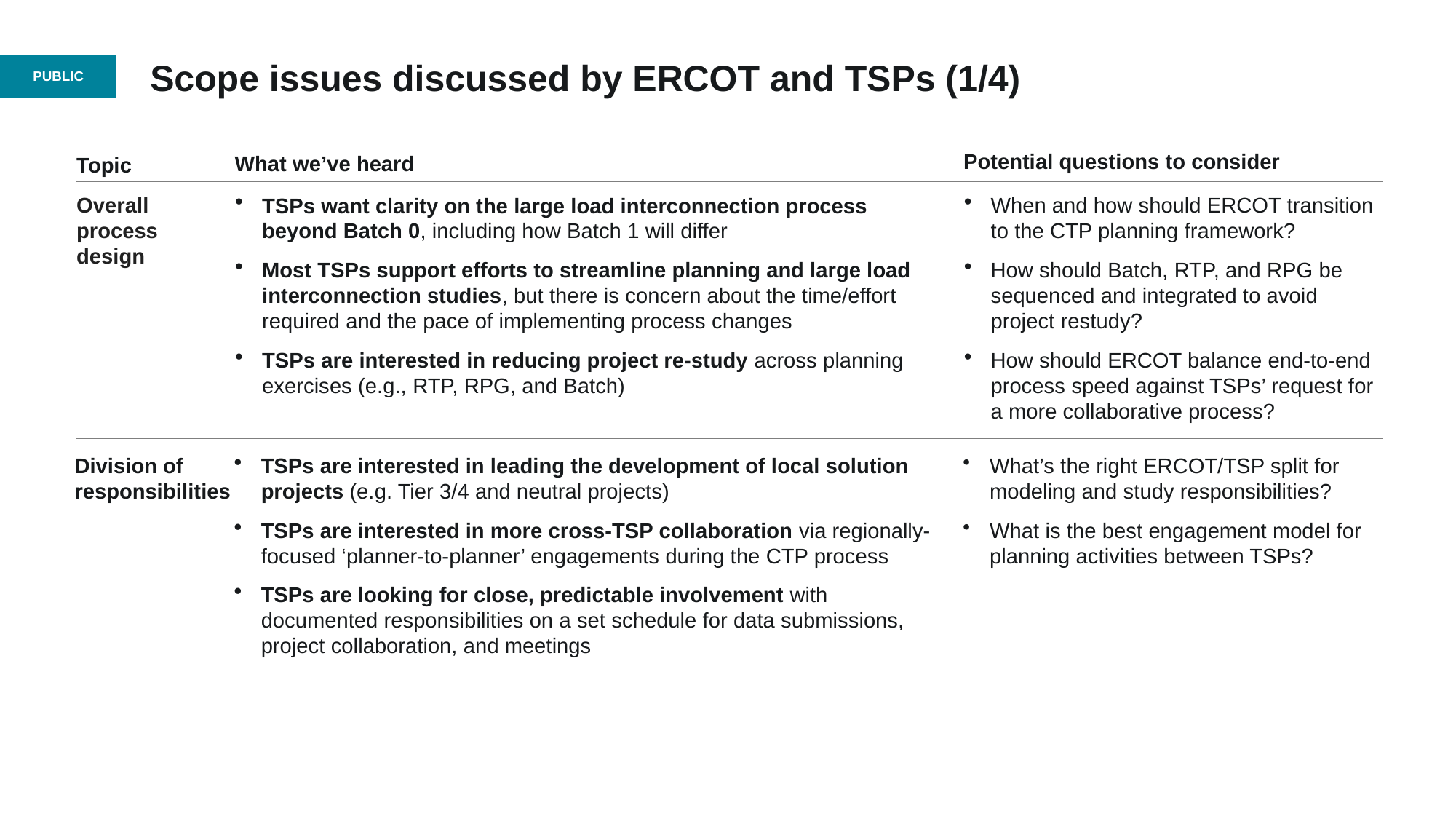

# Scope issues discussed by ERCOT and TSPs (1/4)
What we’ve heard
Topic
Potential questions to consider
Overall process design
TSPs want clarity on the large load interconnection process beyond Batch 0, including how Batch 1 will differ
Most TSPs support efforts to streamline planning and large load interconnection studies, but there is concern about the time/effort required and the pace of implementing process changes
TSPs are interested in reducing project re-study across planning exercises (e.g., RTP, RPG, and Batch)
When and how should ERCOT transition to the CTP planning framework?
How should Batch, RTP, and RPG be sequenced and integrated to avoid project restudy?
How should ERCOT balance end-to-end process speed against TSPs’ request for a more collaborative process?
Division of responsibilities
TSPs are interested in leading the development of local solution projects (e.g. Tier 3/4 and neutral projects)
TSPs are interested in more cross-TSP collaboration via regionally-focused ‘planner-to-planner’ engagements during the CTP process
TSPs are looking for close, predictable involvement with documented responsibilities on a set schedule for data submissions, project collaboration, and meetings
What’s the right ERCOT/TSP split for modeling and study responsibilities?
What is the best engagement model for planning activities between TSPs?